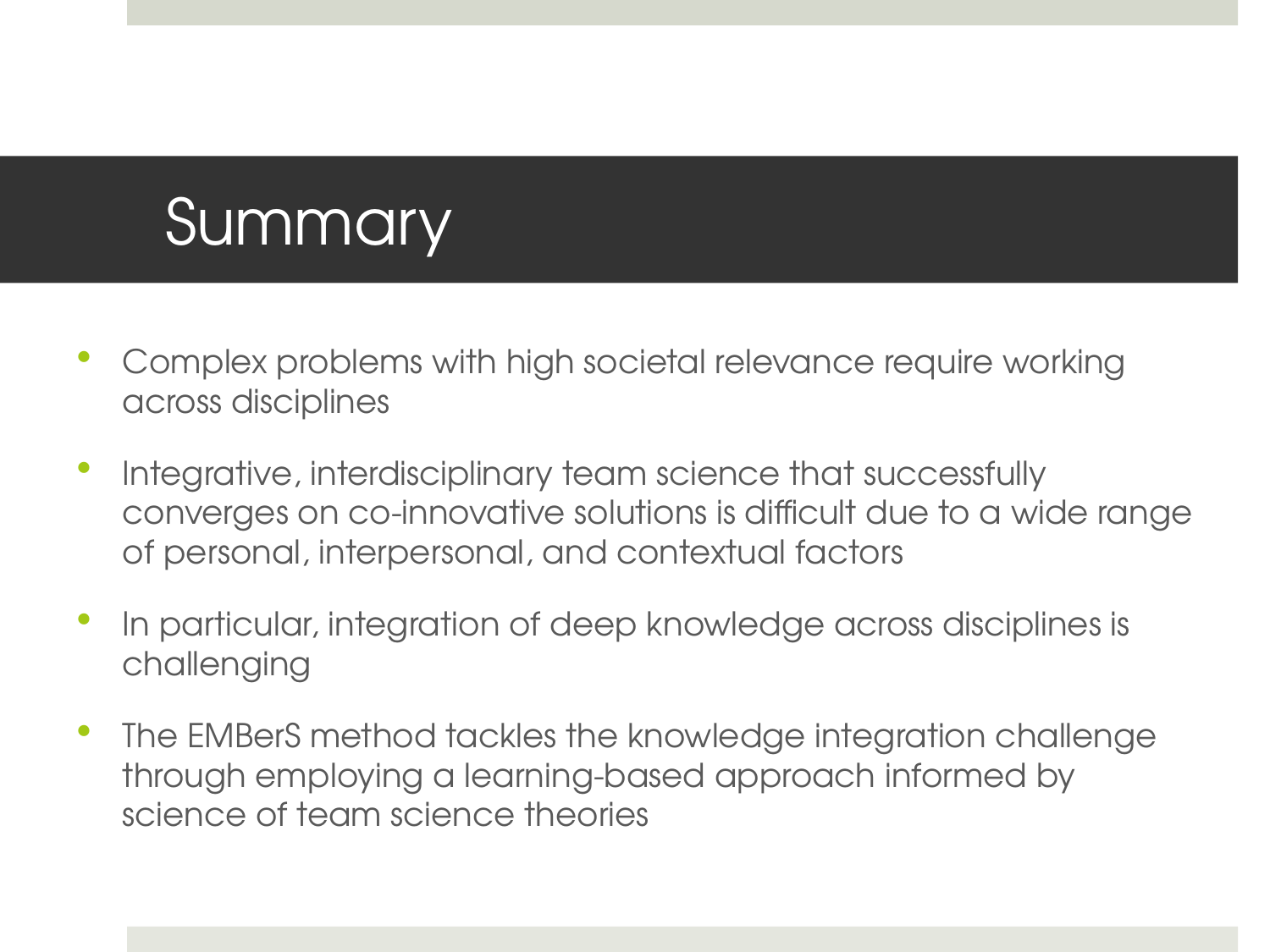

# Summary
Complex problems with high societal relevance require working across disciplines
Integrative, interdisciplinary team science that successfully converges on co-innovative solutions is difficult due to a wide range of personal, interpersonal, and contextual factors
In particular, integration of deep knowledge across disciplines is challenging
The EMBerS method tackles the knowledge integration challenge through employing a learning-based approach informed by science of team science theories